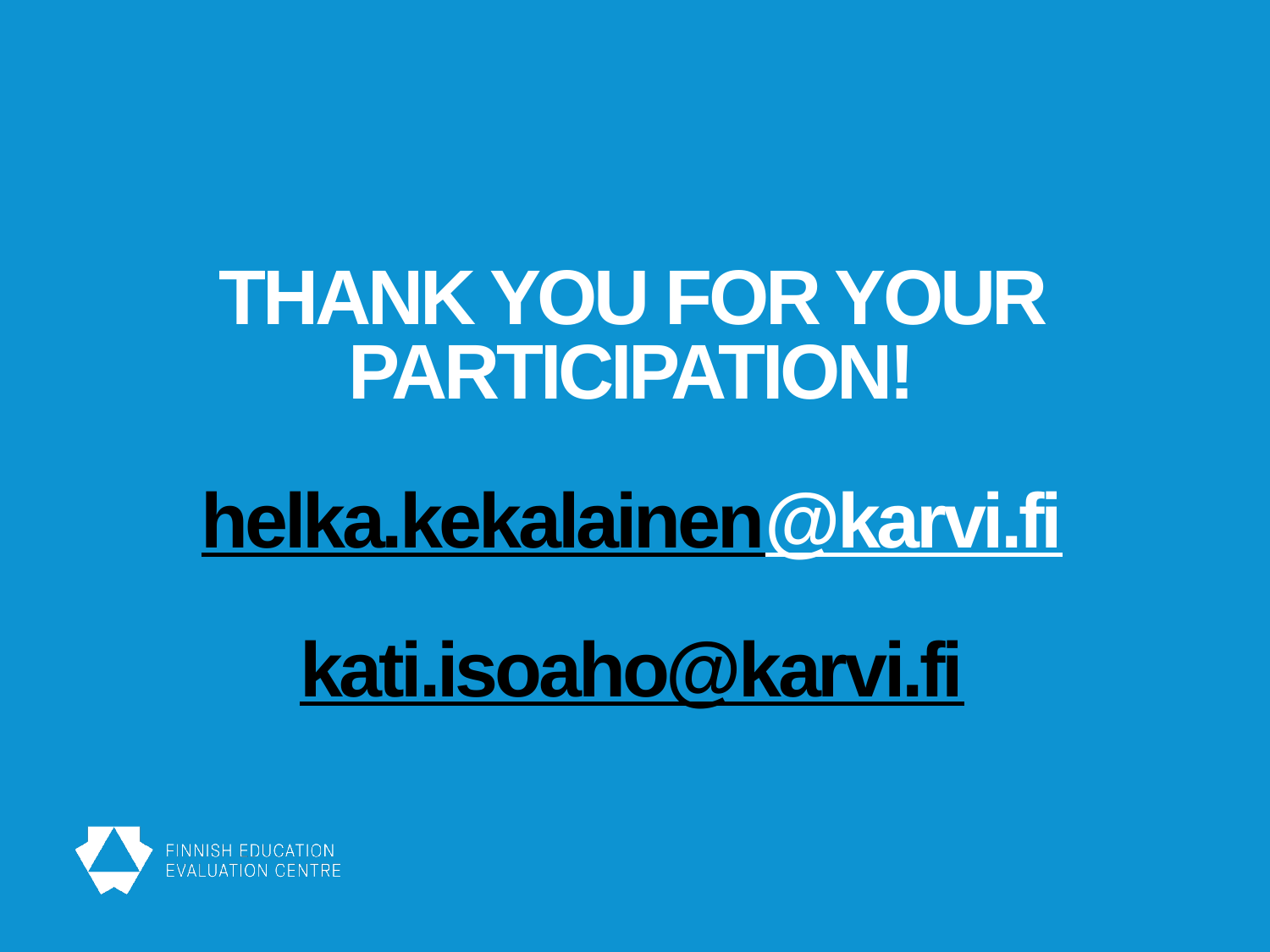

# THANK YOU FOR YOUR PARTICIPATION! helka.kekalainen@karvi.fi kati.isoaho@karvi.fi